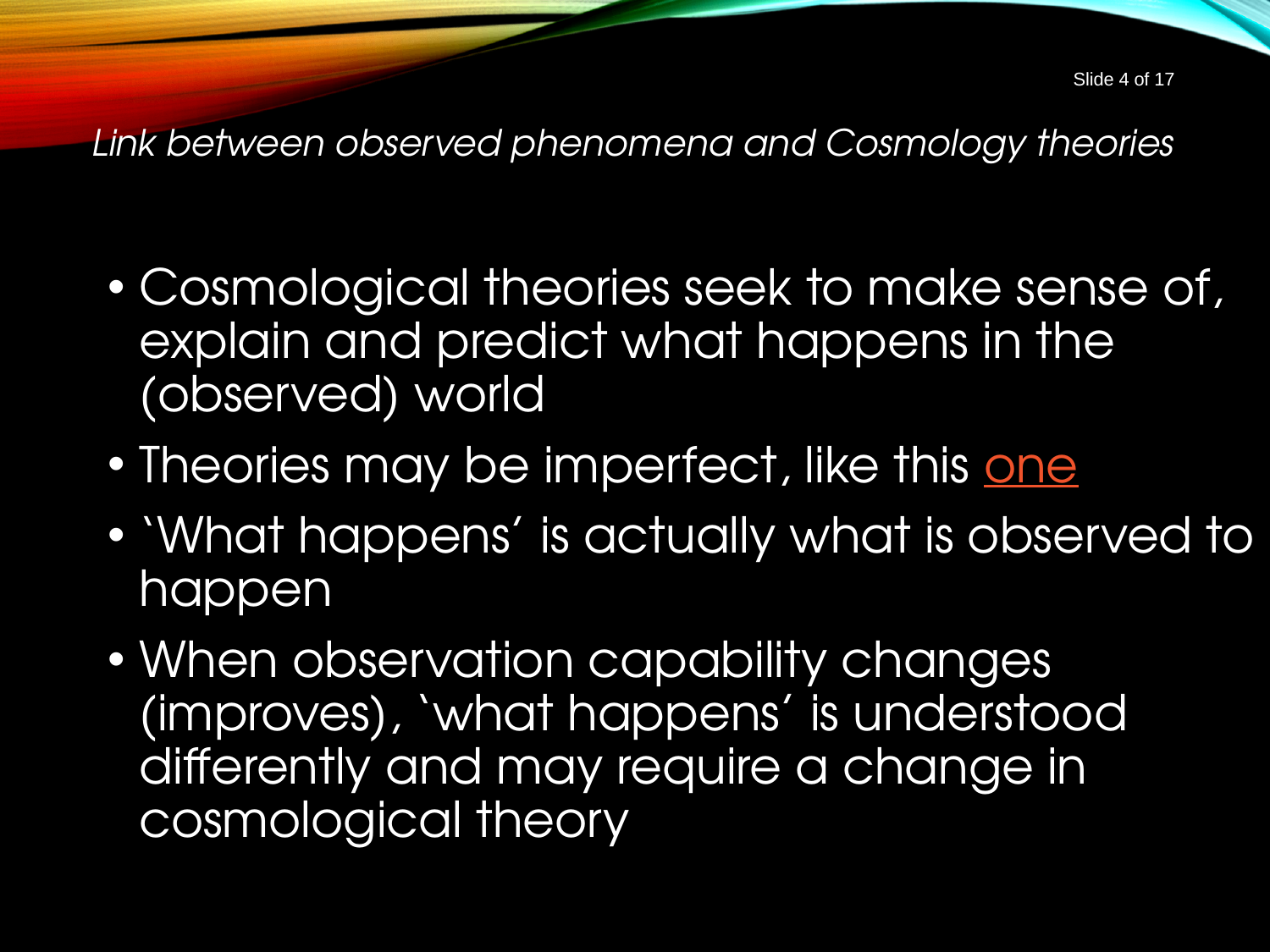

Slide 4 of 17
# Link between observed phenomena and Cosmology theories
Cosmological theories seek to make sense of, explain and predict what happens in the (observed) world
Theories may be imperfect, like this one
‘What happens’ is actually what is observed to happen
When observation capability changes (improves), ‘what happens’ is understood differently and may require a change in cosmological theory